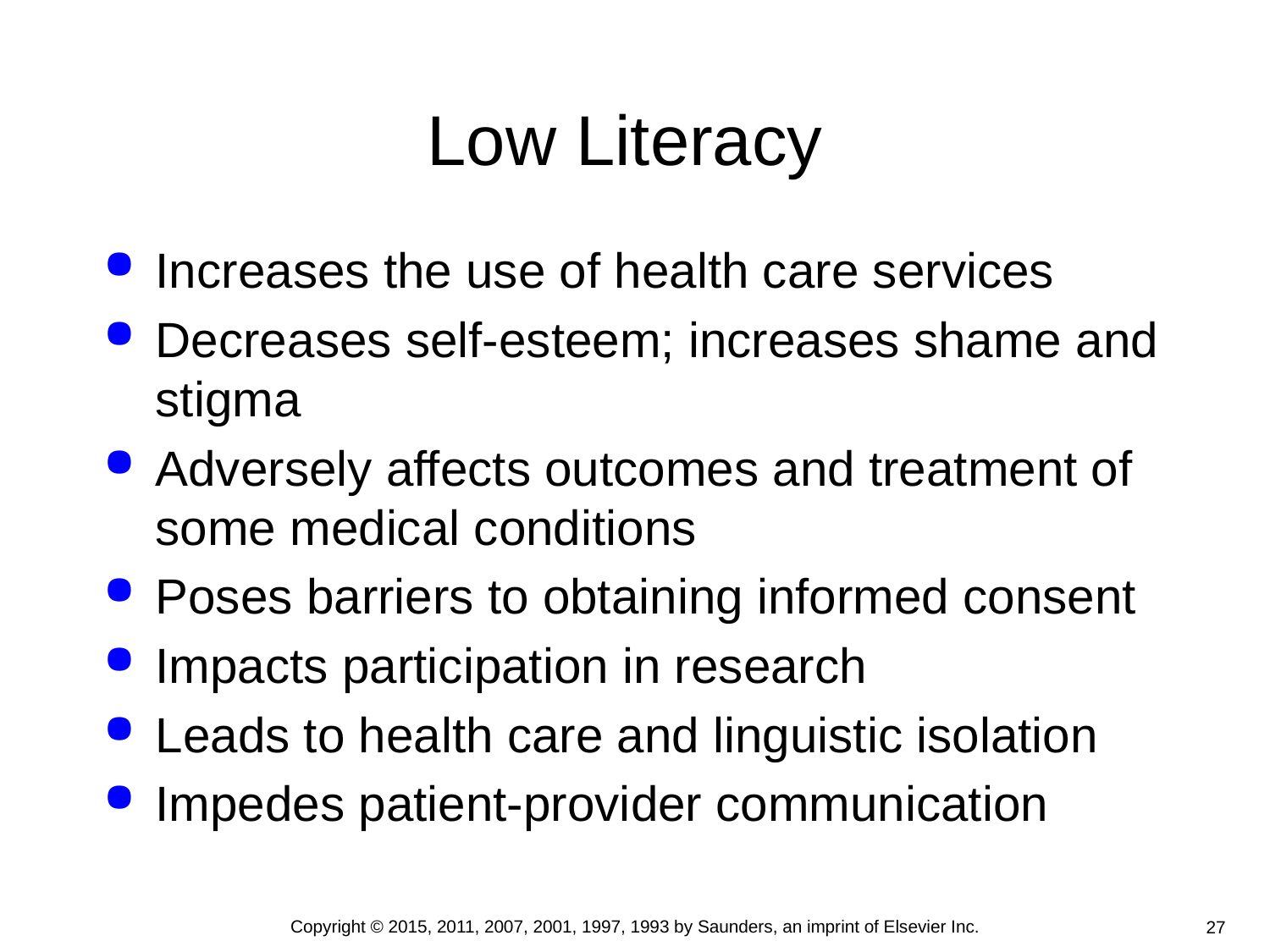

# Low Literacy
Increases the use of health care services
Decreases self-esteem; increases shame and stigma
Adversely affects outcomes and treatment of some medical conditions
Poses barriers to obtaining informed consent
Impacts participation in research
Leads to health care and linguistic isolation
Impedes patient-provider communication
Copyright © 2015, 2011, 2007, 2001, 1997, 1993 by Saunders, an imprint of Elsevier Inc.
27